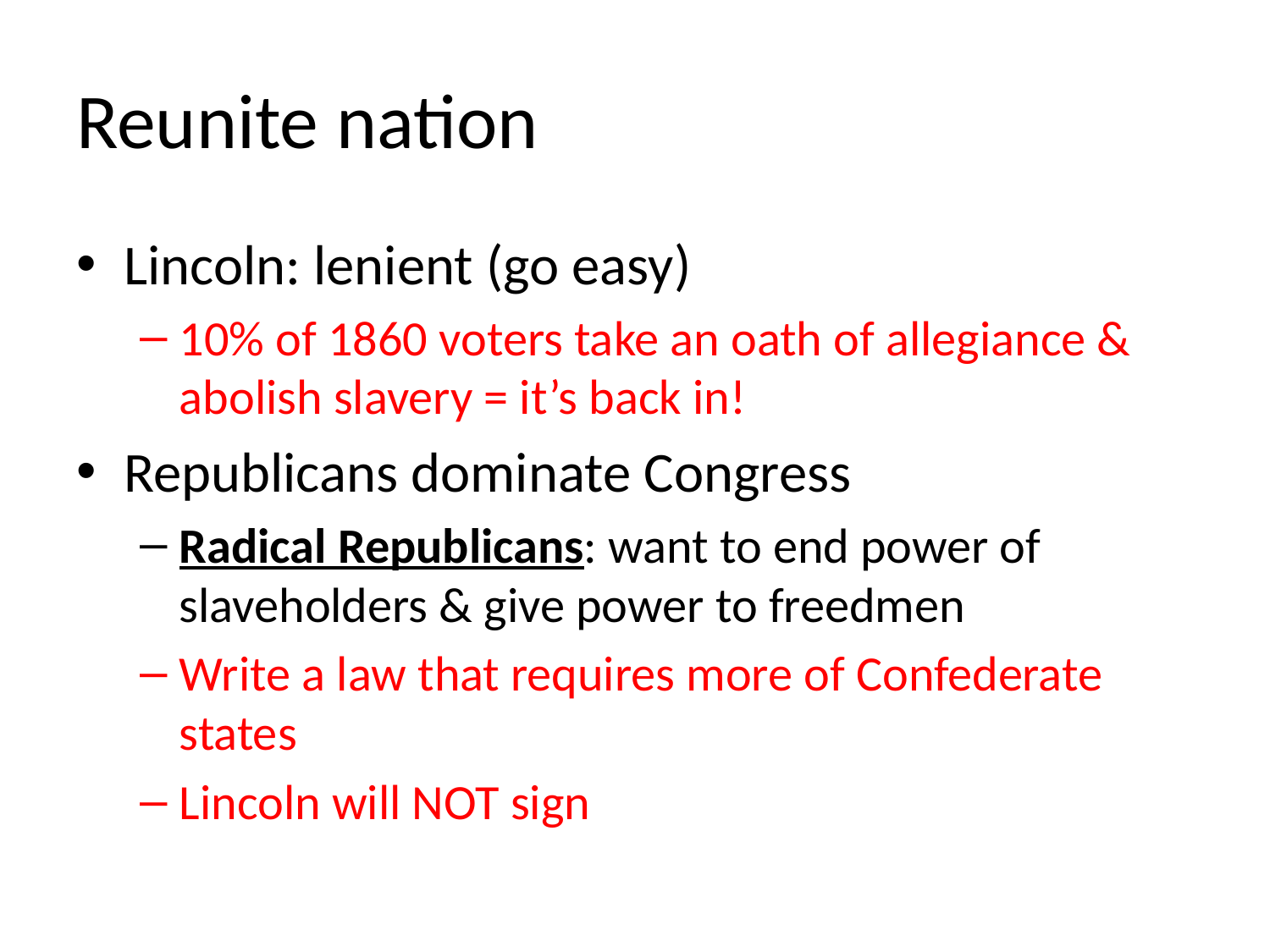

# Reunite nation
Lincoln: lenient (go easy)
10% of 1860 voters take an oath of allegiance & abolish slavery = it’s back in!
Republicans dominate Congress
Radical Republicans: want to end power of slaveholders & give power to freedmen
Write a law that requires more of Confederate states
Lincoln will NOT sign